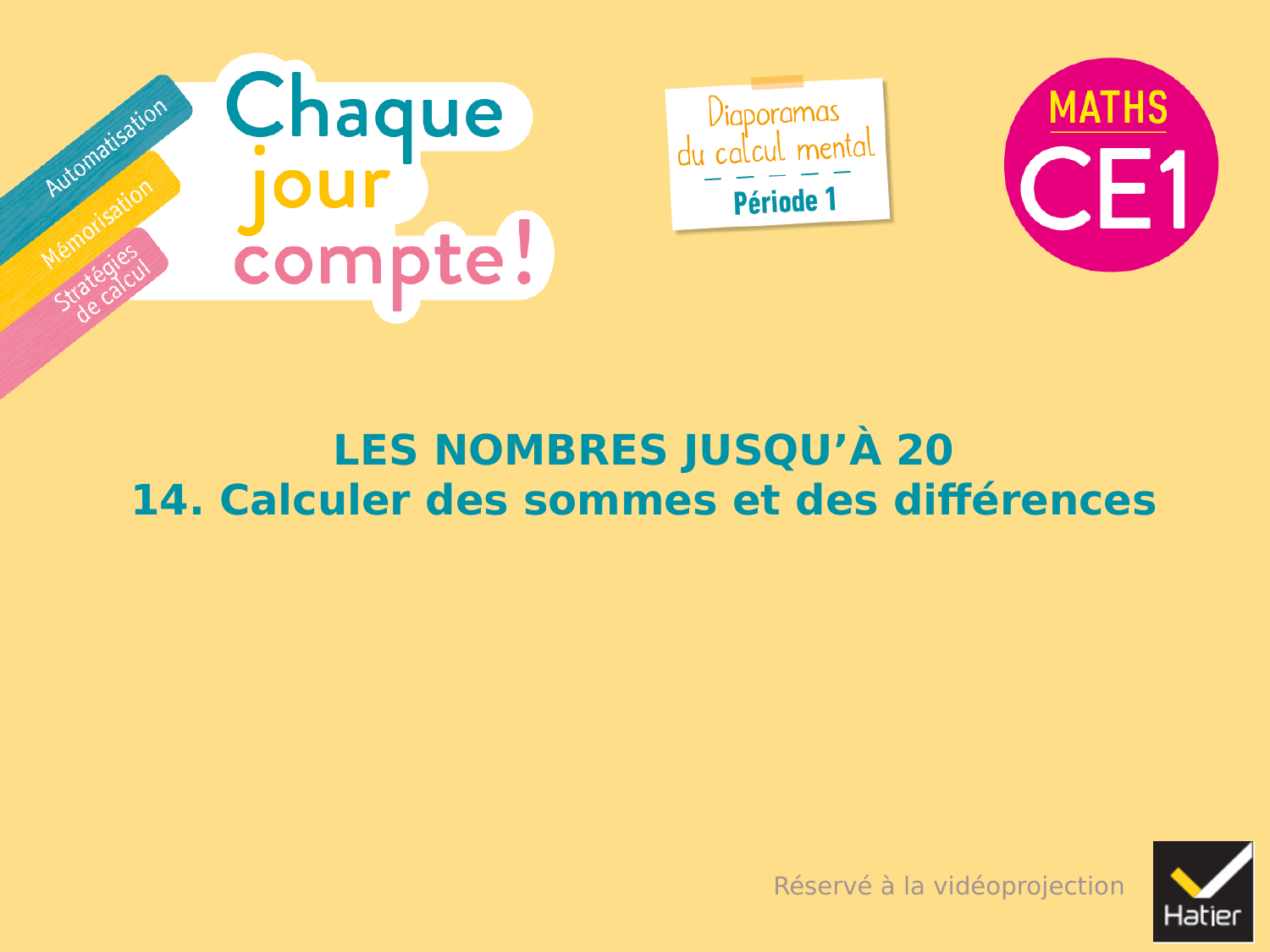

# LES NOMBRES JUSQU’À 20
14. Calculer des sommes et des différences